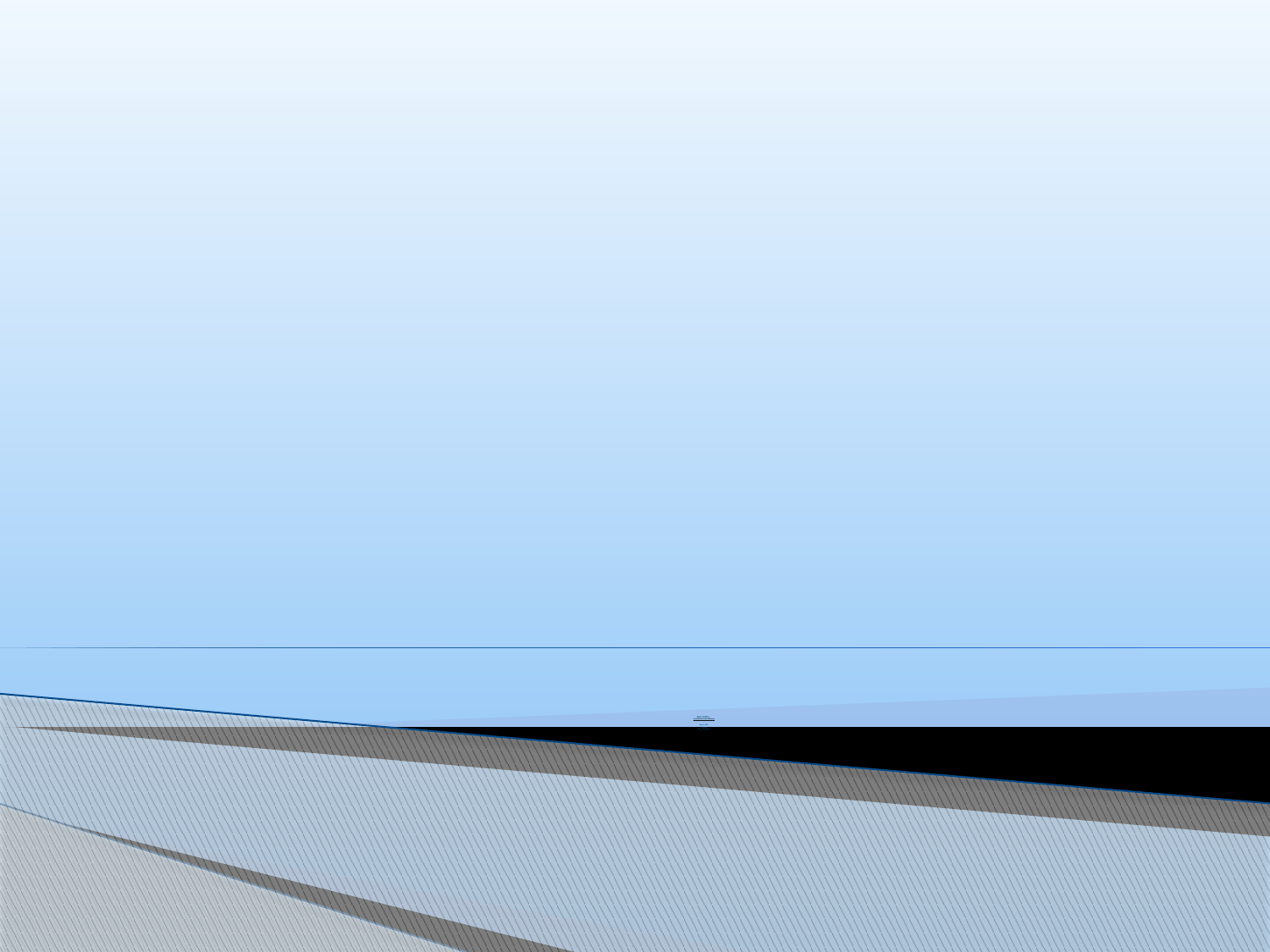

# Star Valley Local Work Group Meeting May 9, 2018 7:00 pm Afton, Wyoming